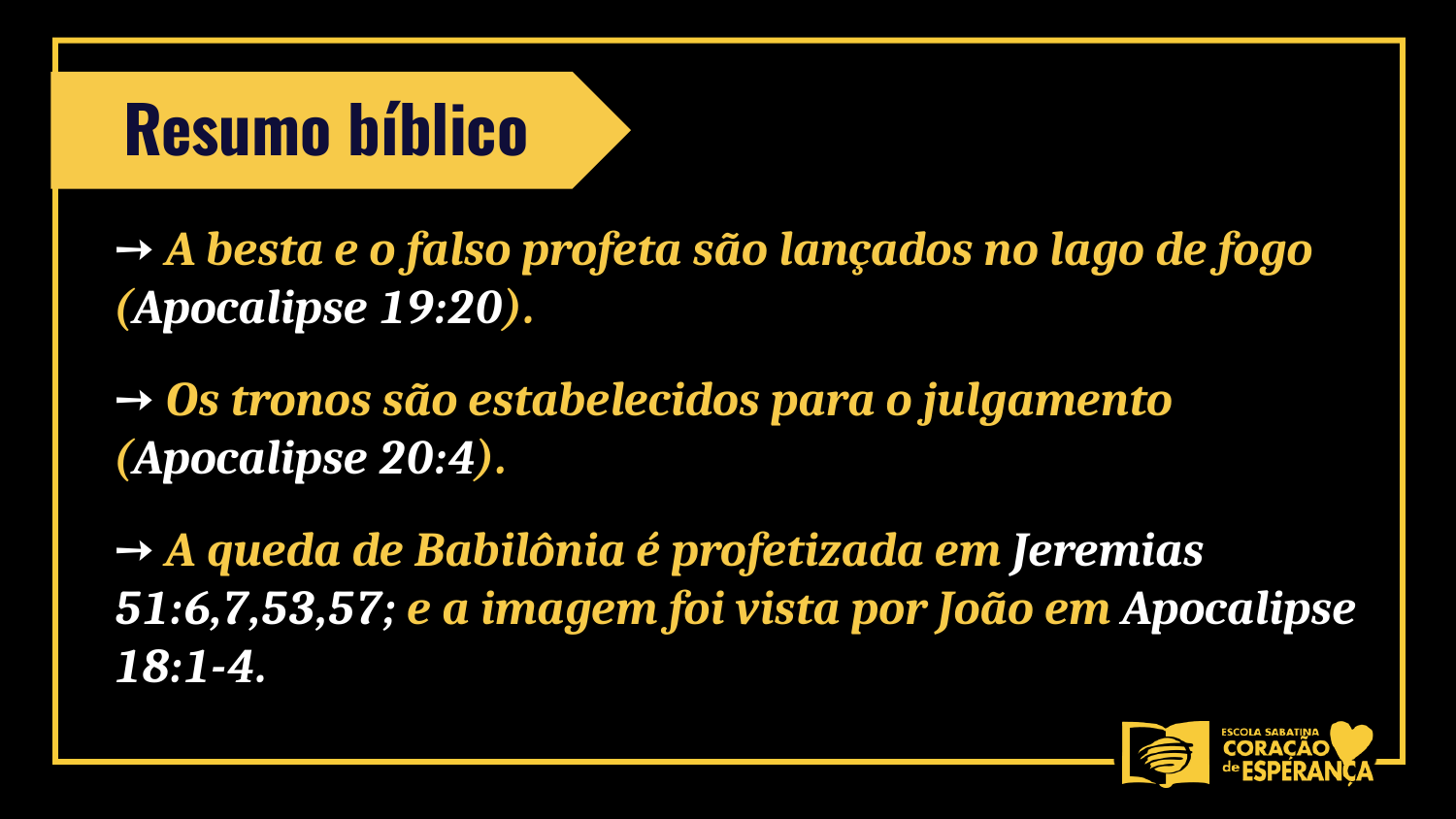

Resumo bíblico
➙ A besta e o falso profeta são lançados no lago de fogo (Apocalipse 19:20).

➙ Os tronos são estabelecidos para o julgamento (Apocalipse 20:4).
➙ A queda de Babilônia é profetizada em Jeremias 51:6,7,53,57; e a imagem foi vista por João em Apocalipse 18:1-4.